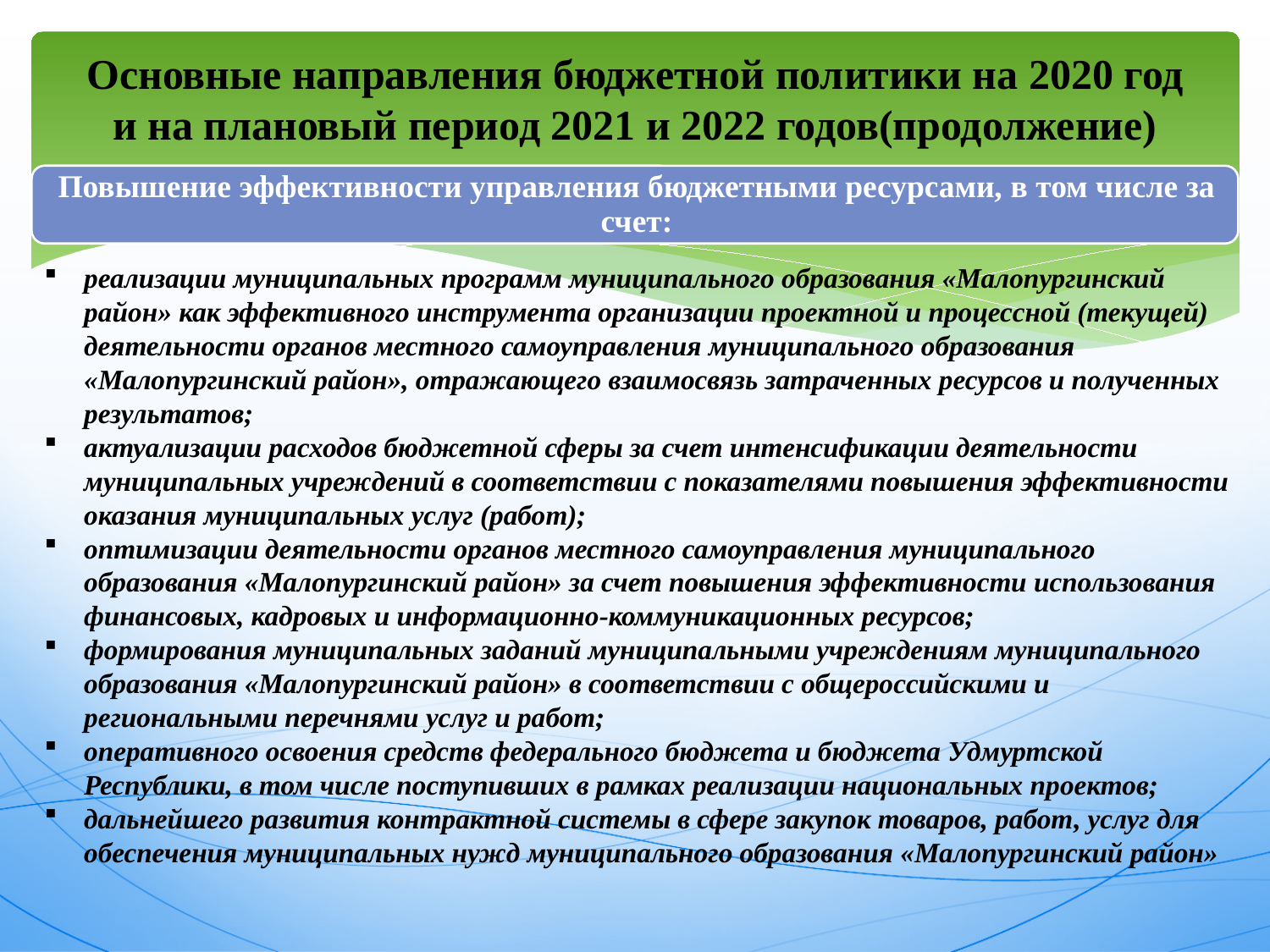

# Основные направления бюджетной политики на 2020 год и на плановый период 2021 и 2022 годов(продолжение)
Повышение эффективности управления бюджетными ресурсами, в том числе за счет:
реализации муниципальных программ муниципального образования «Малопургинский район» как эффективного инструмента организации проектной и процессной (текущей) деятельности органов местного самоуправления муниципального образования «Малопургинский район», отражающего взаимосвязь затраченных ресурсов и полученных результатов;
актуализации расходов бюджетной сферы за счет интенсификации деятельности муниципальных учреждений в соответствии с показателями повышения эффективности оказания муниципальных услуг (работ);
оптимизации деятельности органов местного самоуправления муниципального образования «Малопургинский район» за счет повышения эффективности использования финансовых, кадровых и информационно-коммуникационных ресурсов;
формирования муниципальных заданий муниципальными учреждениям муниципального образования «Малопургинский район» в соответствии с общероссийскими и региональными перечнями услуг и работ;
оперативного освоения средств федерального бюджета и бюджета Удмуртской Республики, в том числе поступивших в рамках реализации национальных проектов;
дальнейшего развития контрактной системы в сфере закупок товаров, работ, услуг для обеспечения муниципальных нужд муниципального образования «Малопургинский район»